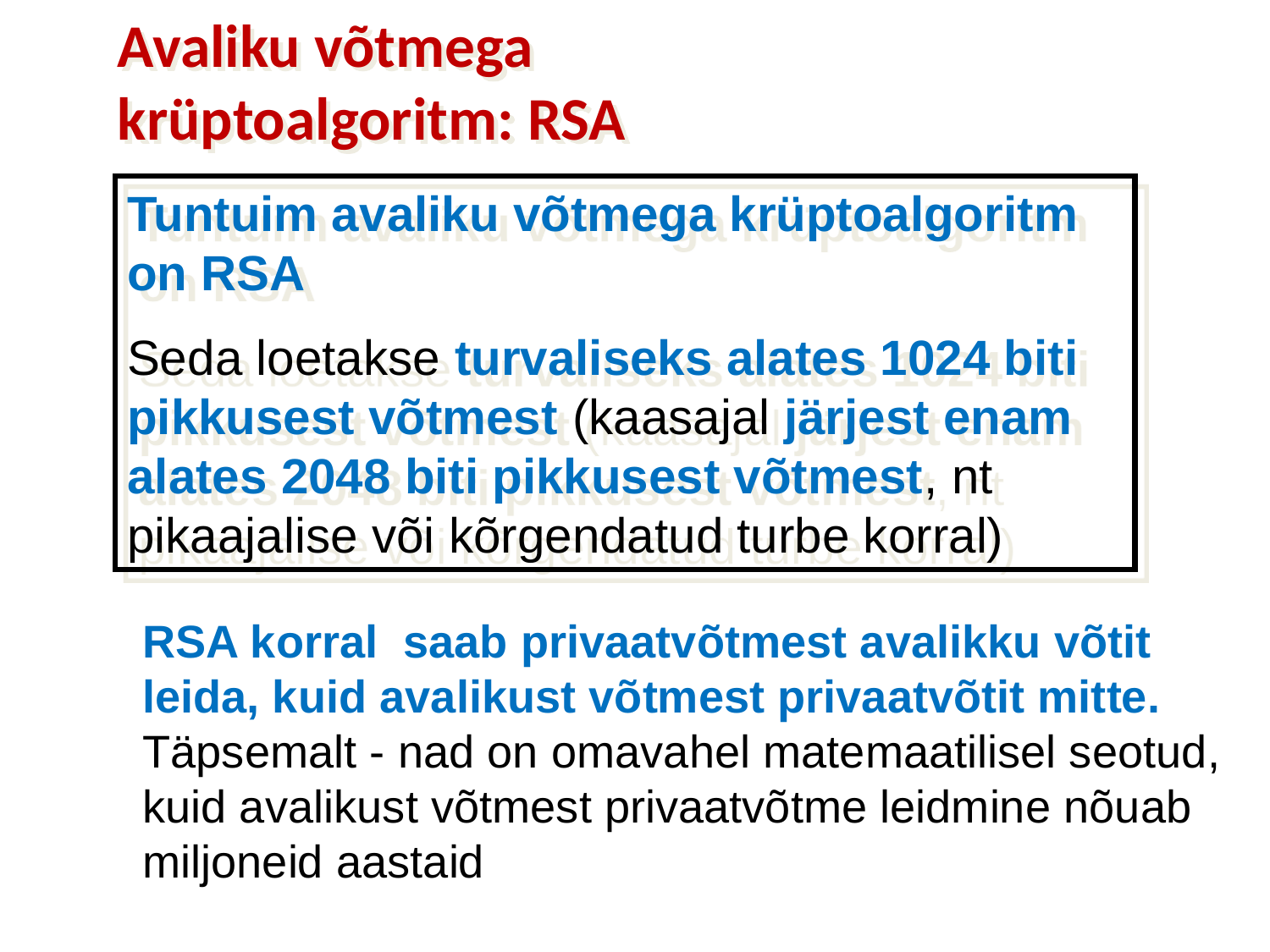

# Avaliku võtmega krüptoalgoritm: RSA
Tuntuim avaliku võtmega krüptoalgoritm on RSA

Seda loetakse turvaliseks alates 1024 biti pikkusest võtmest (kaasajal järjest enam alates 2048 biti pikkusest võtmest, nt pikaajalise või kõrgendatud turbe korral)

RSA korral  saab privaatvõtmest avalikku võtit leida, kuid avalikust võtmest privaatvõtit mitte. Täpsemalt - nad on omavahel matemaatilisel seotud, kuid avalikust võtmest privaatvõtme leidmine nõuab miljoneid aastaid